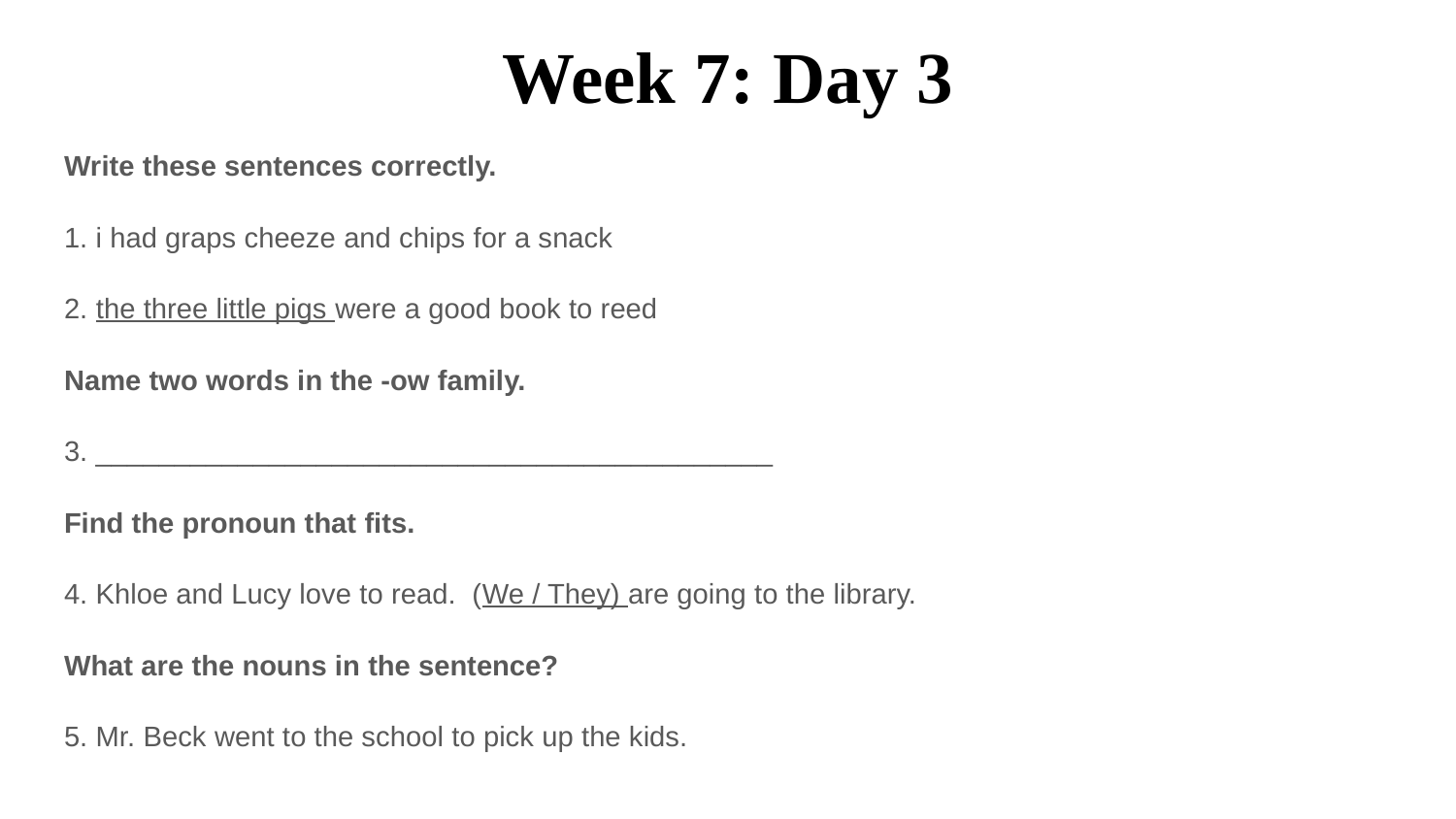

# Week 7: Day 3
Write these sentences correctly.
1. i had graps cheeze and chips for a snack
2. the three little pigs were a good book to reed
Name two words in the -ow family.
3. ___________________________________________
Find the pronoun that fits.
4. Khloe and Lucy love to read.  (We / They) are going to the library.
What are the nouns in the sentence?
5. Mr. Beck went to the school to pick up the kids.